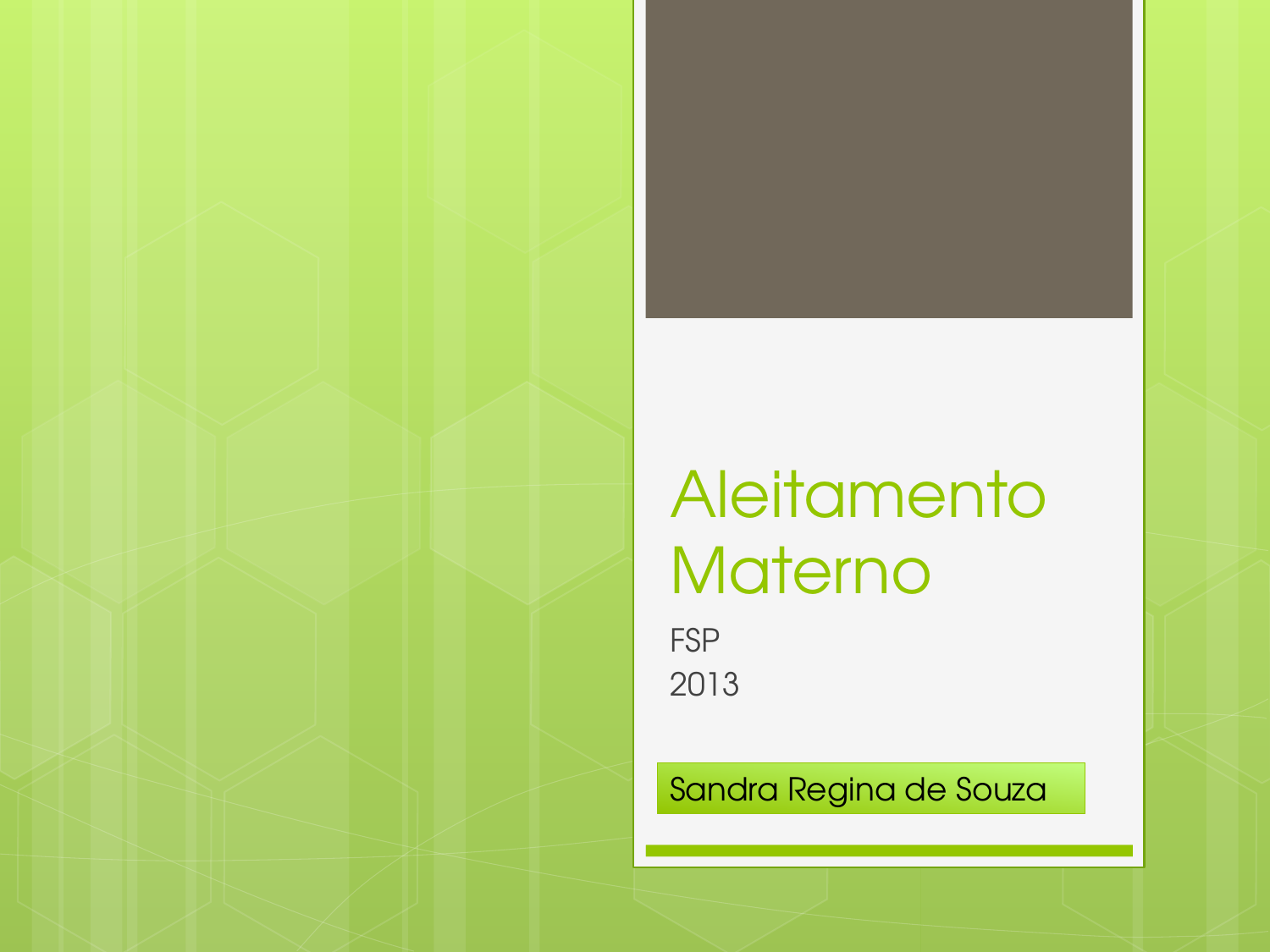

# Aleitamento Materno
FSP
2013
Sandra Regina de Souza